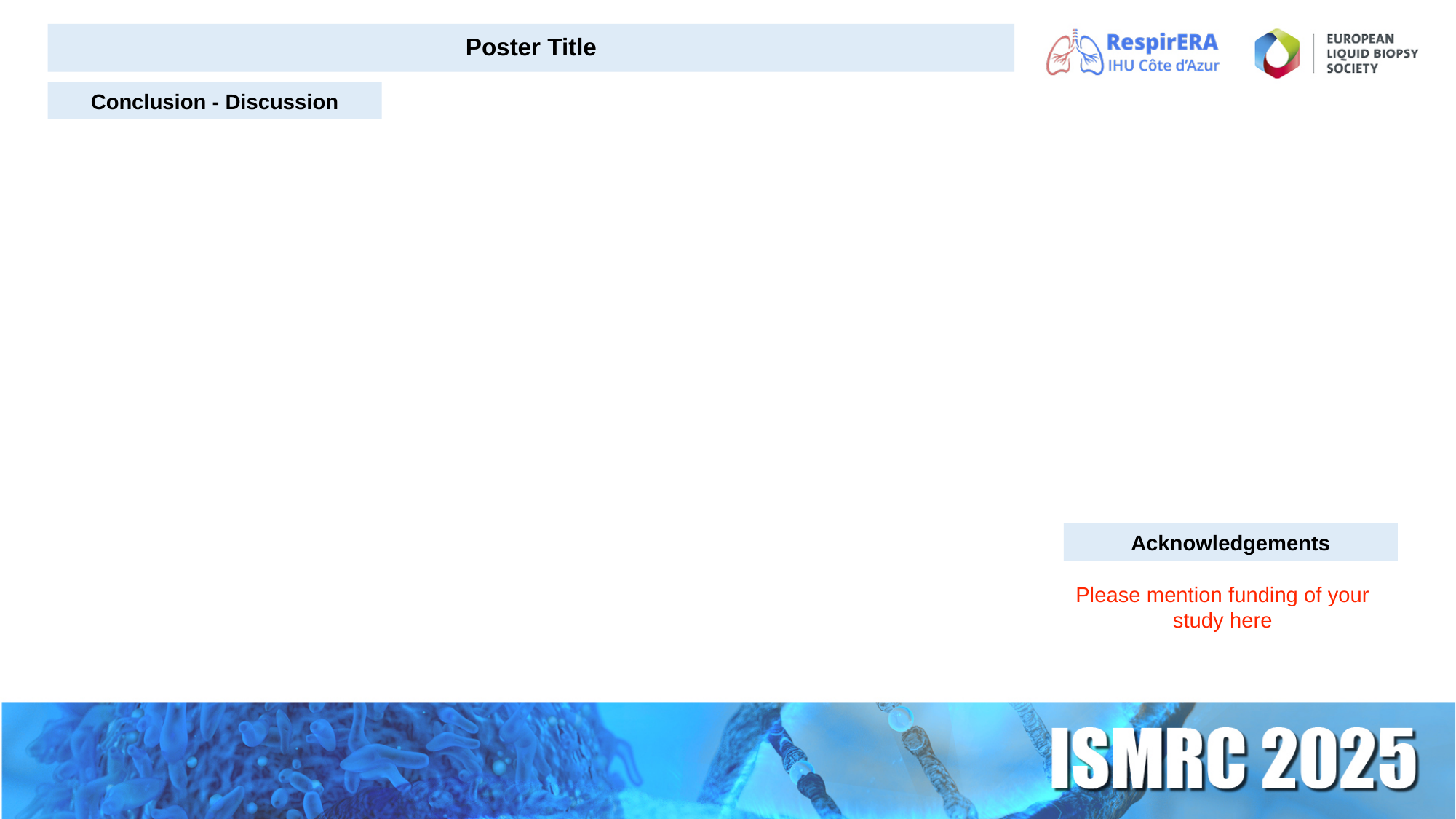

Poster Title
Conclusion - Discussion
Acknowledgements
Please mention funding of your study here